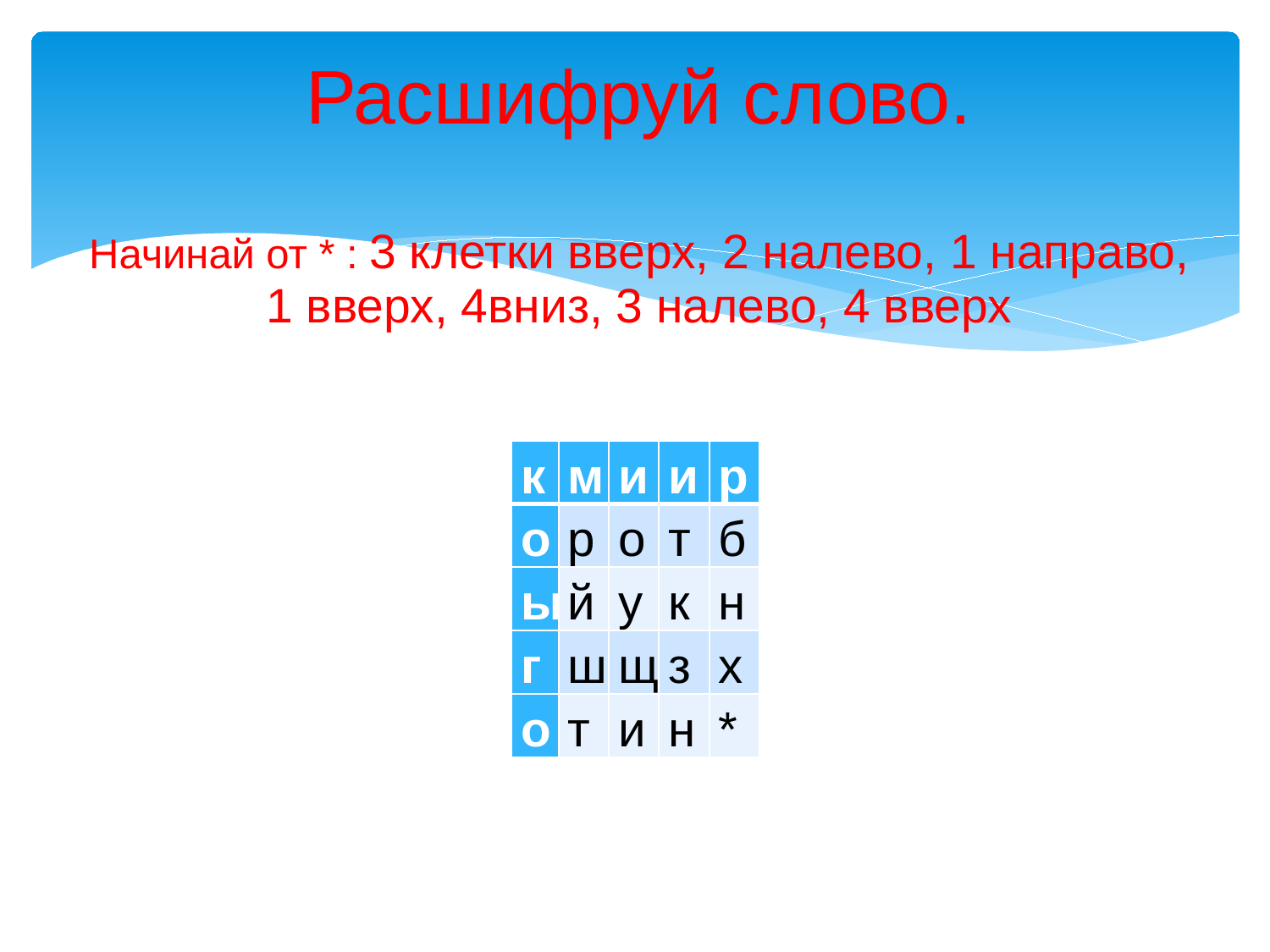

# Расшифруй слово. Начинай от * : 3 клетки вверх, 2 налево, 1 направо, 1 вверх, 4вниз, 3 налево, 4 вверх
| к | м | и | и | р |
| --- | --- | --- | --- | --- |
| о | р | о | т | б |
| ы | й | у | к | н |
| г | ш | щ | з | х |
| о | т | и | н | \* |